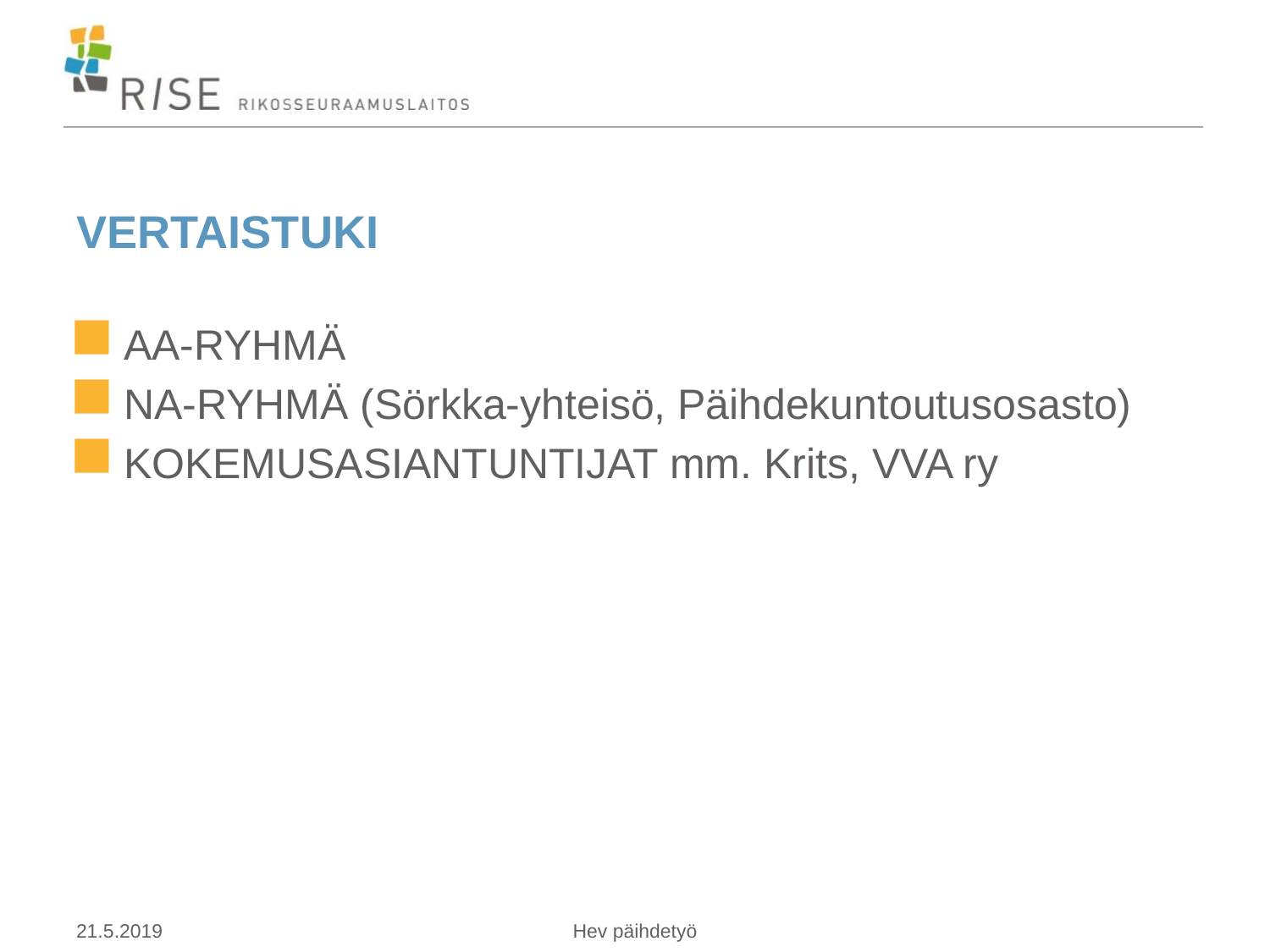

# VERTAISTUKI
AA-RYHMÄ
NA-RYHMÄ (Sörkka-yhteisö, Päihdekuntoutusosasto)
KOKEMUSASIANTUNTIJAT mm. Krits, VVA ry
21.5.2019
Hev päihdetyö